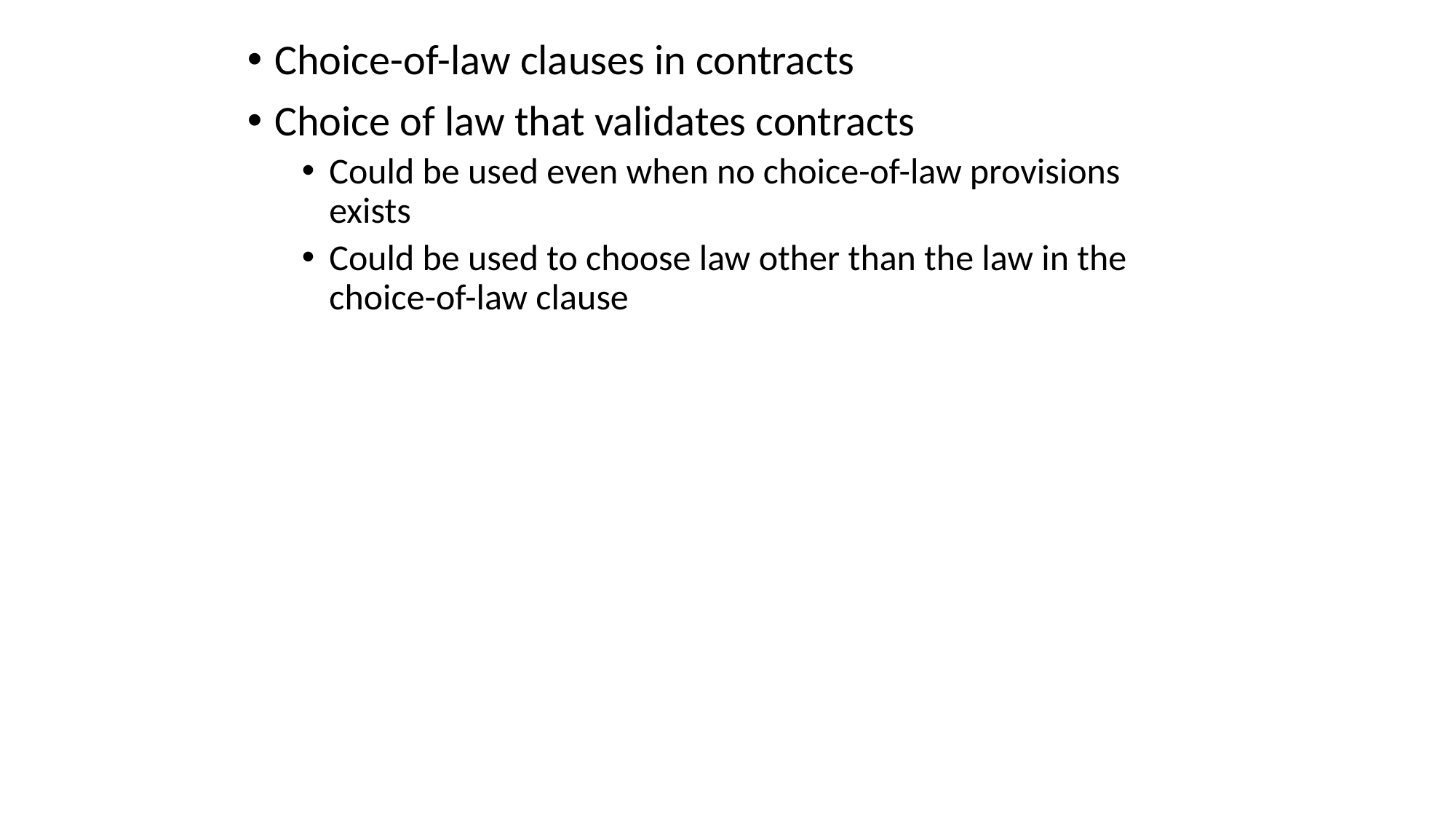

# Choice-of-law clauses in contracts
Choice of law that validates contracts
Could be used even when no choice-of-law provisions exists
Could be used to choose law other than the law in the choice-of-law clause